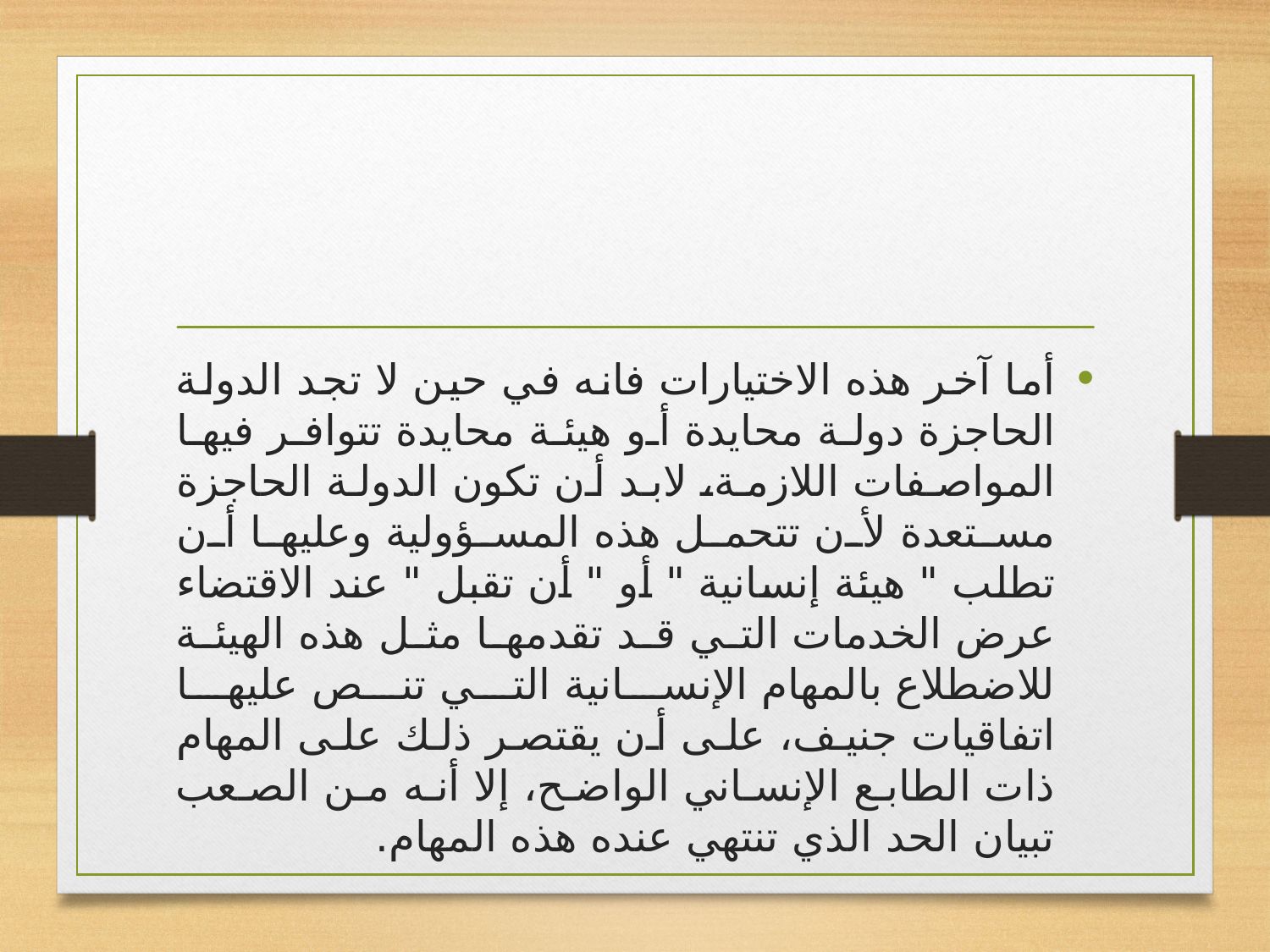

#
أما آخر هذه الاختيارات فانه في حين لا تجد الدولة الحاجزة دولة محايدة أو هيئة محايدة تتوافر فيها المواصفات اللازمة، لابد أن تكون الدولة الحاجزة مستعدة لأن تتحمل هذه المسؤولية وعليها أن تطلب " هيئة إنسانية " أو " أن تقبل " عند الاقتضاء عرض الخدمات التي قد تقدمها مثل هذه الهيئة للاضطلاع بالمهام الإنسانية التي تنص عليها اتفاقيات جنيف، على أن يقتصر ذلك على المهام ذات الطابع الإنساني الواضح، إلا أنه من الصعب تبيان الحد الذي تنتهي عنده هذه المهام.